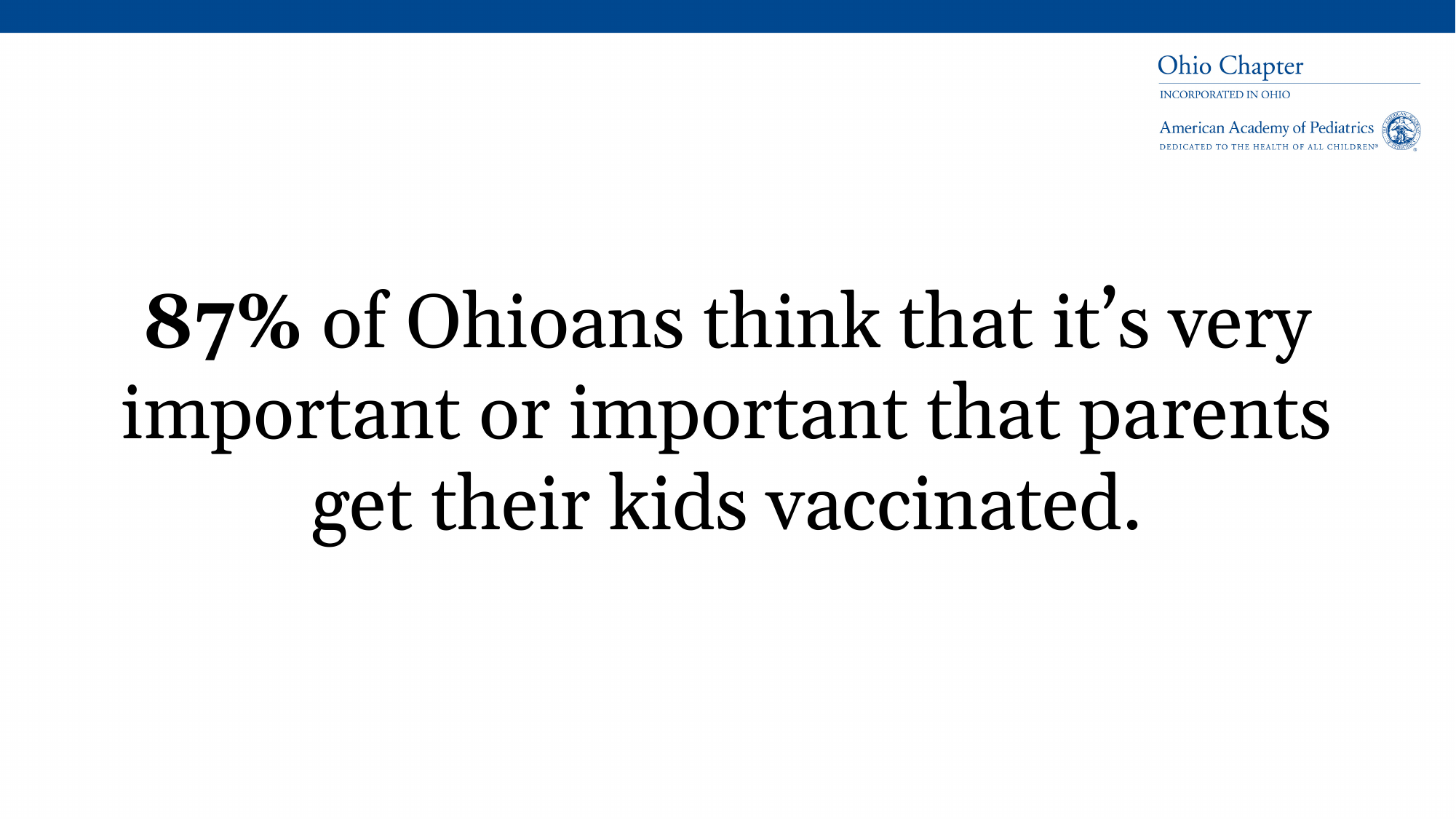

87% of Ohioans think that it’s very important or important that parents get their kids vaccinated.